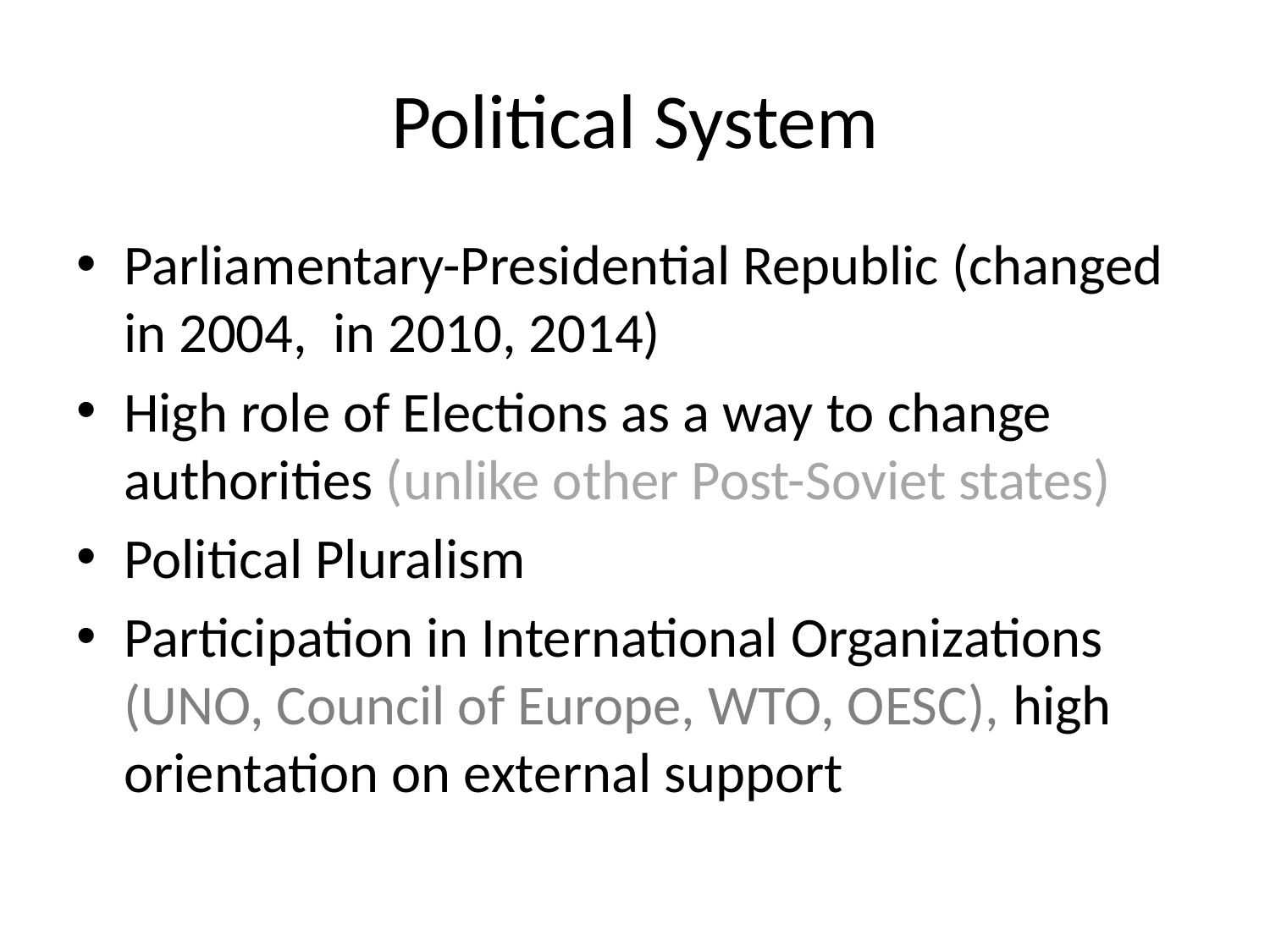

# Political System
Parliamentary-Presidential Republic (changed in 2004,  in 2010, 2014)
High role of Elections as a way to change authorities (unlike other Post-Soviet states)
Political Pluralism
Participation in International Organizations (UNO, Council of Europe, WTO, OESC), high orientation on external support